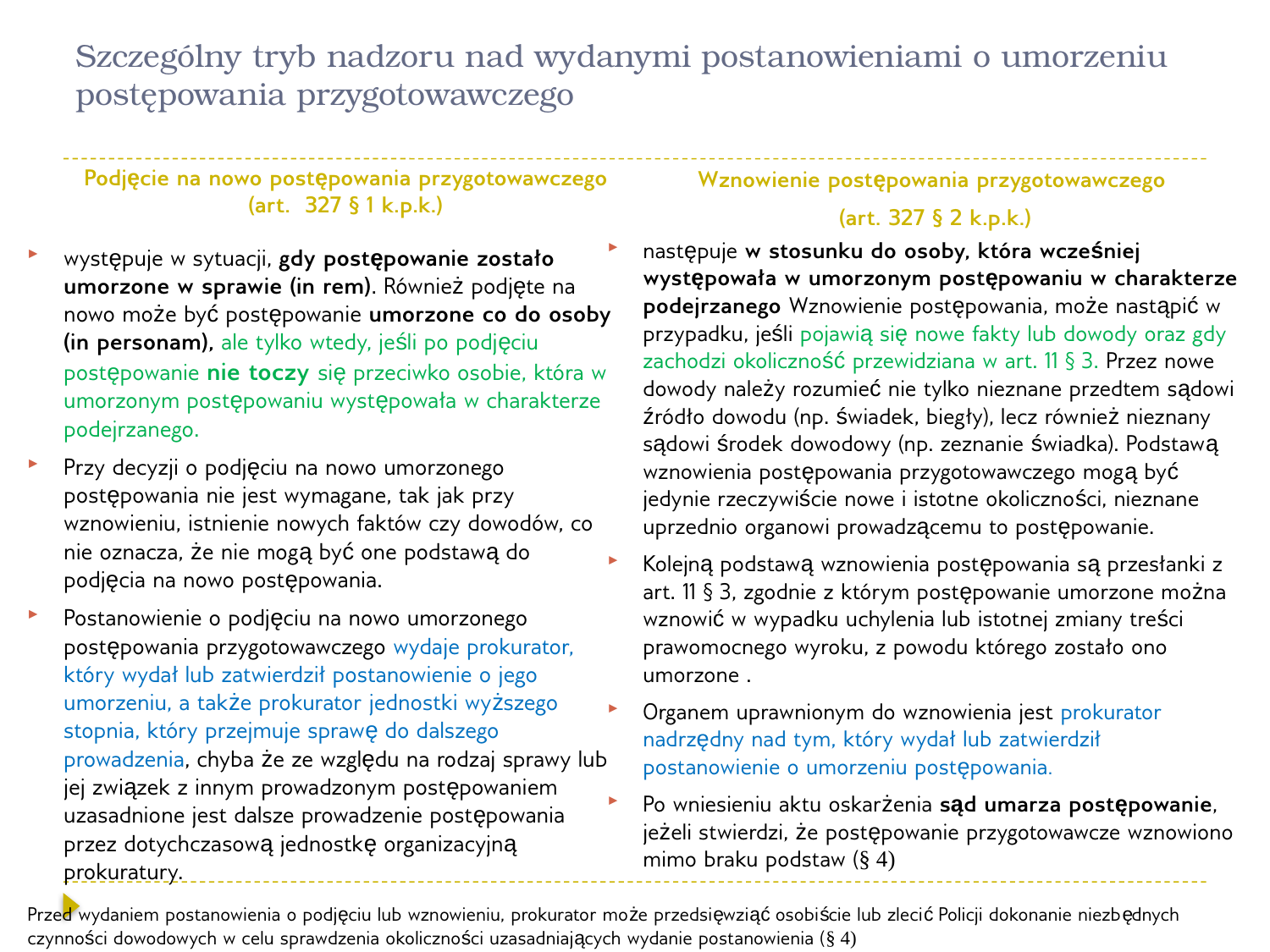

# Szczególny tryb nadzoru nad wydanymi postanowieniami o umorzeniu postępowania przygotowawczego
Podjęcie na nowo postępowania przygotowawczego (art.  327 § 1 k.p.k.)
Wznowienie postępowania przygotowawczego
(art. 327 § 2 k.p.k.)
następuje w stosunku do osoby, która wcześniej występowała w umorzonym postępowaniu w charakterze podejrzanego Wznowienie postępowania, może nastąpić w przypadku, jeśli pojawią się nowe fakty lub dowody oraz gdy zachodzi okoliczność przewidziana w art. 11 § 3. Przez nowe dowody należy rozumieć nie tylko nieznane przedtem sądowi źródło dowodu (np. świadek, biegły), lecz również nieznany sądowi środek dowodowy (np. zeznanie świadka). Podstawą wznowienia postępowania przygotowawczego mogą być jedynie rzeczywiście nowe i istotne okoliczności, nieznane uprzednio organowi prowadzącemu to postępowanie.
Kolejną podstawą wznowienia postępowania są przesłanki z art. 11 § 3, zgodnie z którym postępowanie umorzone można wznowić w wypadku uchylenia lub istotnej zmiany treści prawomocnego wyroku, z powodu którego zostało ono umorzone .
Organem uprawnionym do wznowienia jest prokurator nadrzędny nad tym, który wydał lub zatwierdził postanowienie o umorzeniu postępowania.
Po wniesieniu aktu oskarżenia sąd umarza postępowanie, jeżeli stwierdzi, że postępowanie przygotowawcze wznowiono mimo braku podstaw (§ 4)
występuje w sytuacji, gdy postępowanie zostało umorzone w sprawie (in rem). Również podjęte na nowo może być postępowanie umorzone co do osoby (in personam), ale tylko wtedy, jeśli po podjęciu postępowanie nie toczy się przeciwko osobie, która w umorzonym postępowaniu występowała w charakterze podejrzanego.
Przy decyzji o podjęciu na nowo umorzonego postępowania nie jest wymagane, tak jak przy wznowieniu, istnienie nowych faktów czy dowodów, co nie oznacza, że nie mogą być one podstawą do podjęcia na nowo postępowania.
Postanowienie o podjęciu na nowo umorzonego postępowania przygotowawczego wydaje prokurator, który wydał lub zatwierdził postanowienie o jego umorzeniu, a także prokurator jednostki wyższego stopnia, który przejmuje sprawę do dalszego prowadzenia, chyba że ze względu na rodzaj sprawy lub jej związek z innym prowadzonym postępowaniem uzasadnione jest dalsze prowadzenie postępowania przez dotychczasową jednostkę organizacyjną prokuratury.
Przed wydaniem postanowienia o podjęciu lub wznowieniu, prokurator może przedsięwziąć osobiście lub zlecić Policji dokonanie niezbędnych czynności dowodowych w celu sprawdzenia okoliczności uzasadniających wydanie postanowienia (§ 4)